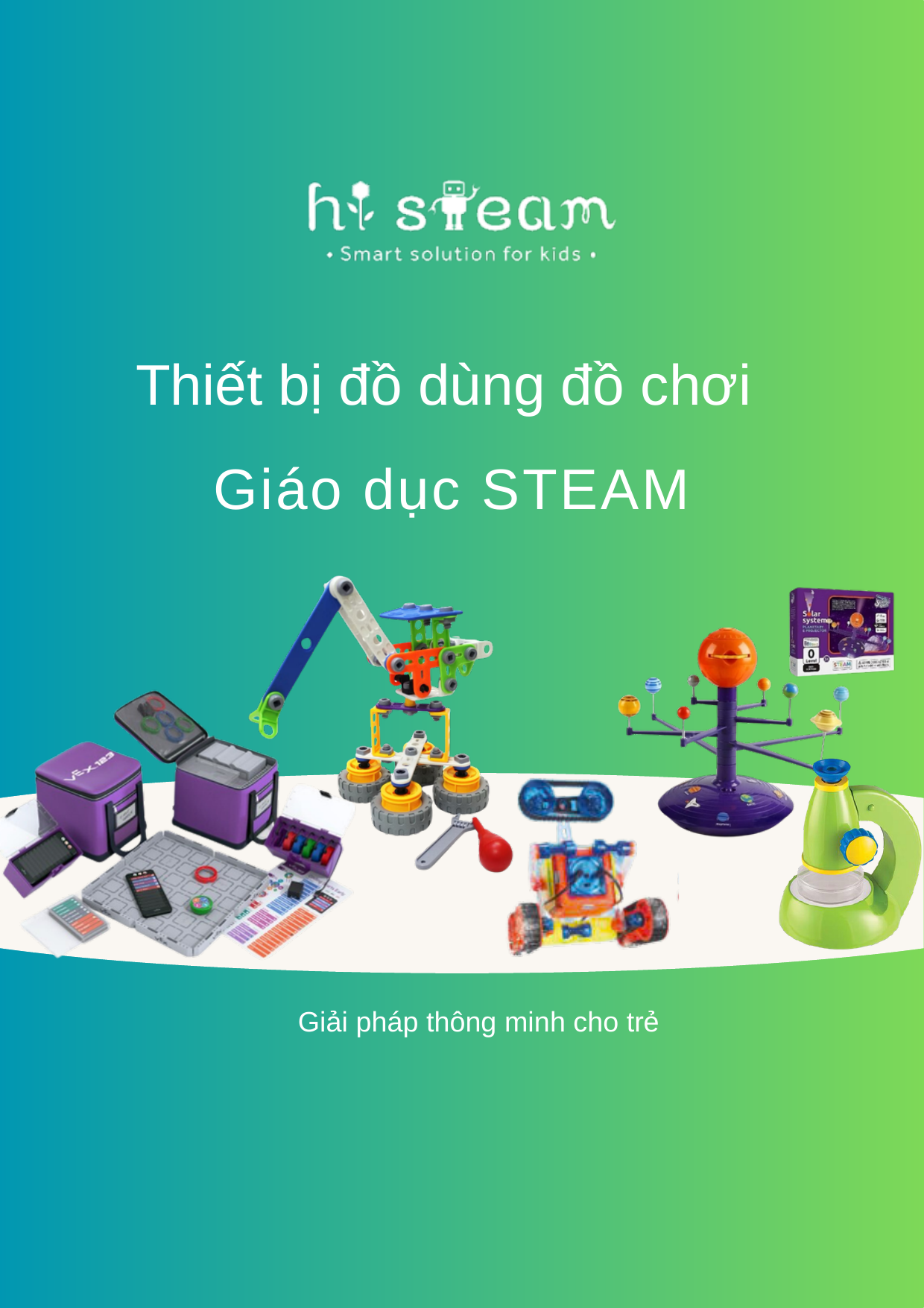

Thiết bị đồ dùng đồ chơi
Giáo dục STEAM

Giải pháp thông minh cho trẻ